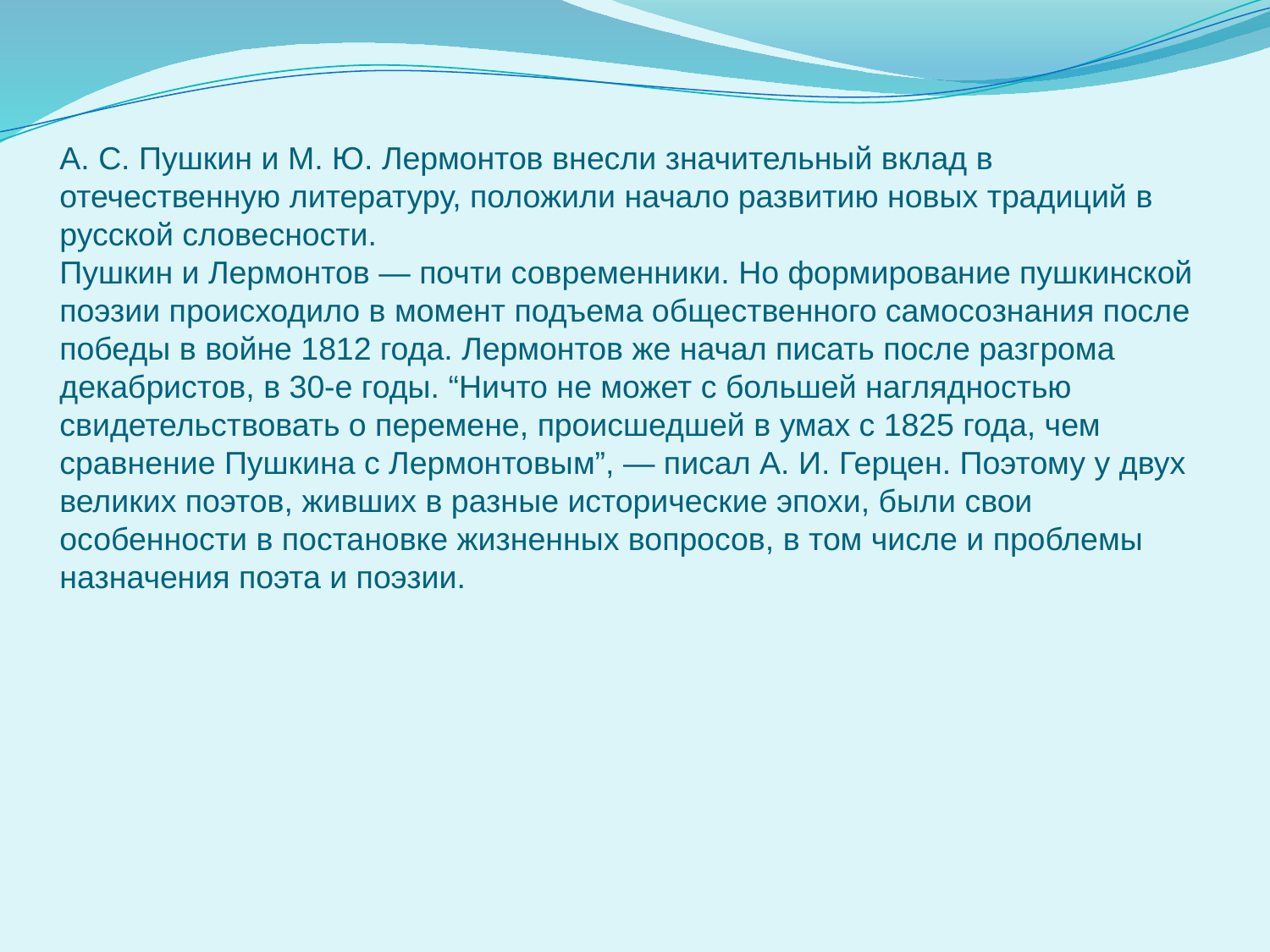

# А. С. Пушкин и М. Ю. Лермонтов внесли значительный вклад в отечественную литературу, положили начало развитию новых традиций в русской словесности. Пушкин и Лермонтов — почти современники. Но формирование пушкинской поэзии происходило в момент подъема общественного самосознания после победы в войне 1812 года. Лермонтов же начал писать после разгрома декабристов, в 30-е годы. “Ничто не может с большей наглядностью свидетельствовать о перемене, происшедшей в умах с 1825 года, чем сравнение Пушкина с Лермонтовым”, — писал А. И. Герцен. Поэтому у двух великих поэтов, живших в разные исторические эпохи, были свои особенности в постановке жизненных вопросов, в том числе и проблемы назначения поэта и поэзии.